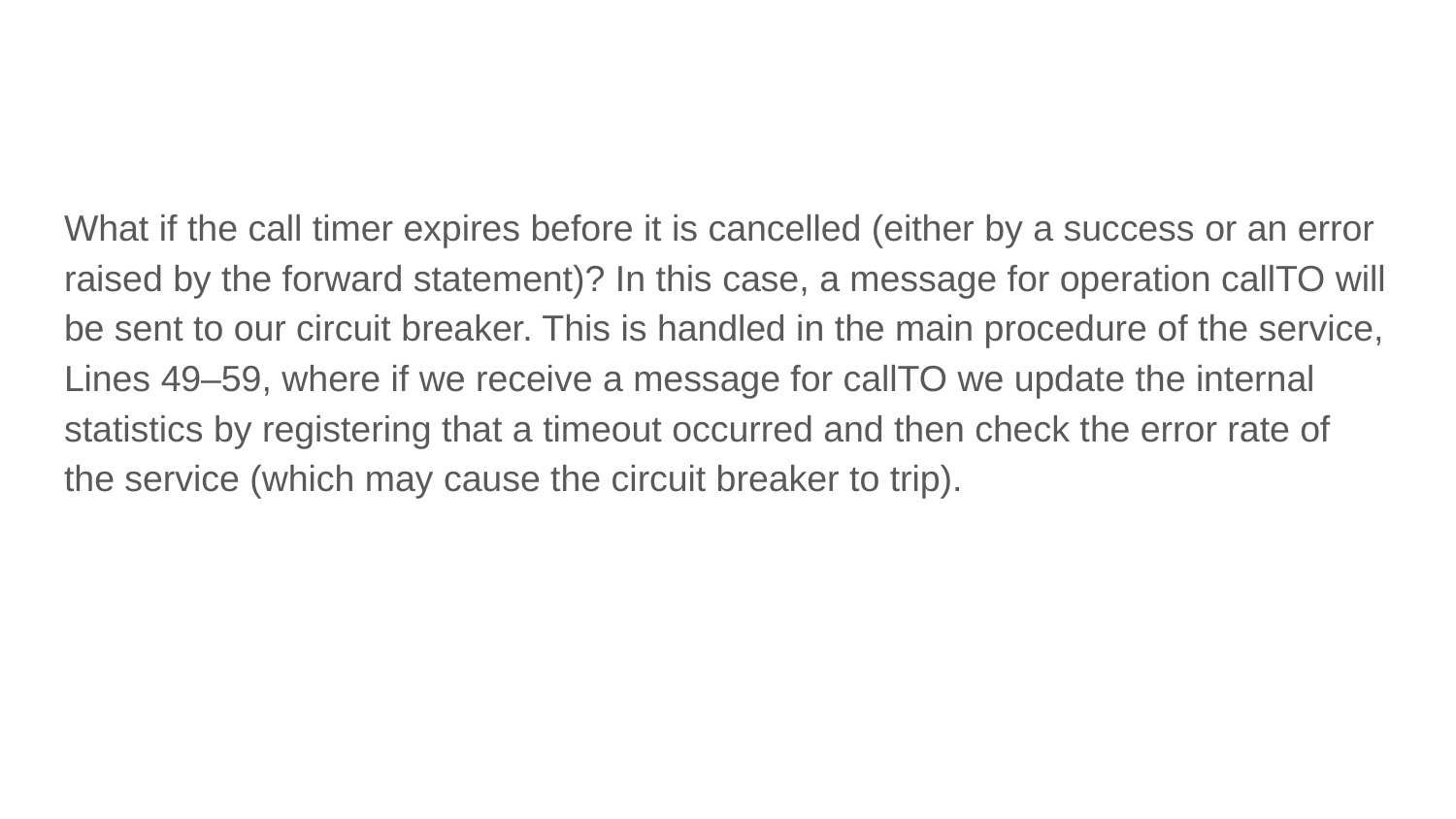

#
What if the call timer expires before it is cancelled (either by a success or an error raised by the forward statement)? In this case, a message for operation callTO will be sent to our circuit breaker. This is handled in the main procedure of the service, Lines 49–59, where if we receive a message for callTO we update the internal statistics by registering that a timeout occurred and then check the error rate of the service (which may cause the circuit breaker to trip).